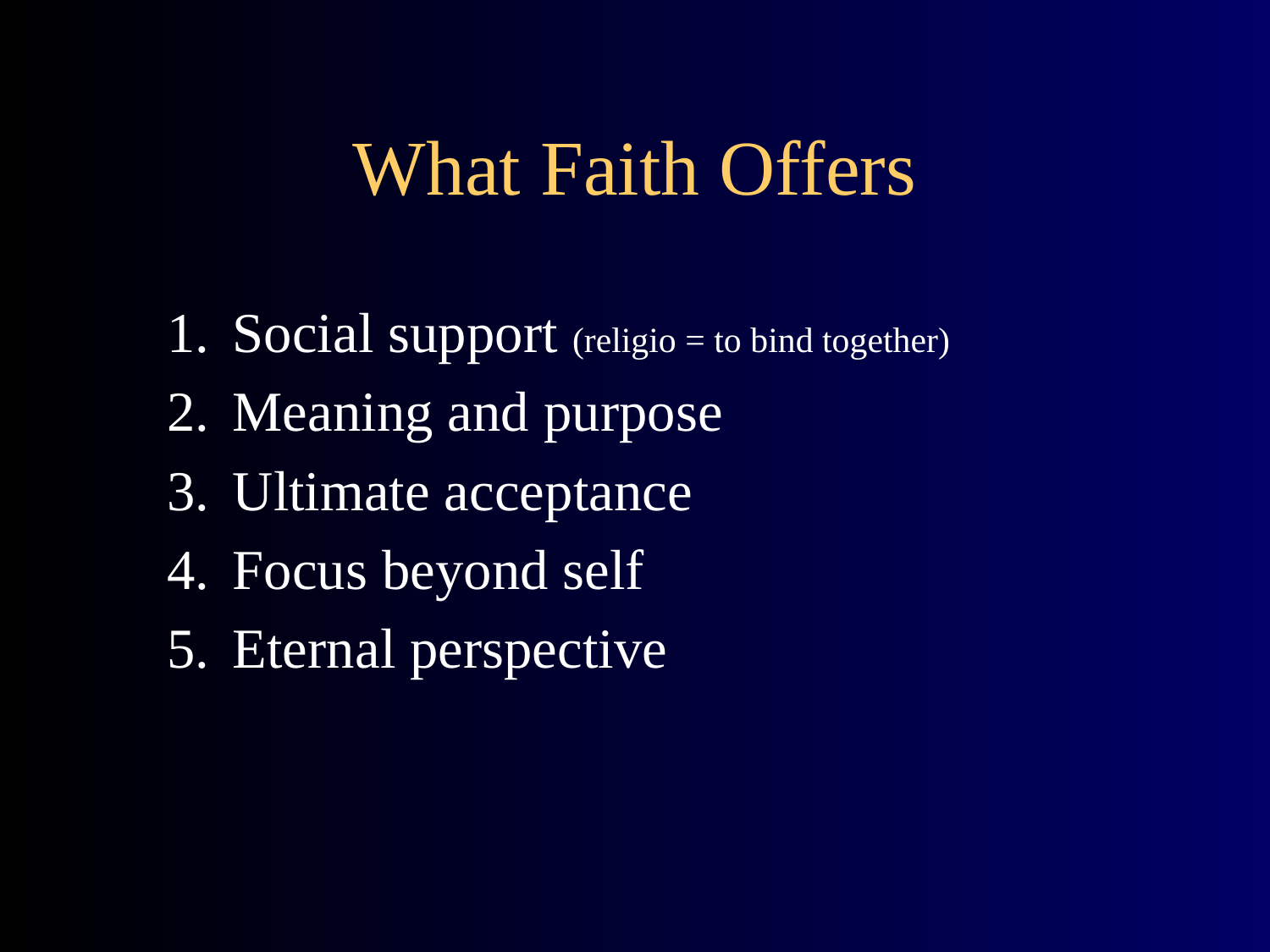

# What Faith Offers
1.	Social support (religio = to bind together)
2.	Meaning and purpose
3.	Ultimate acceptance
4.	Focus beyond self
5.	Eternal perspective